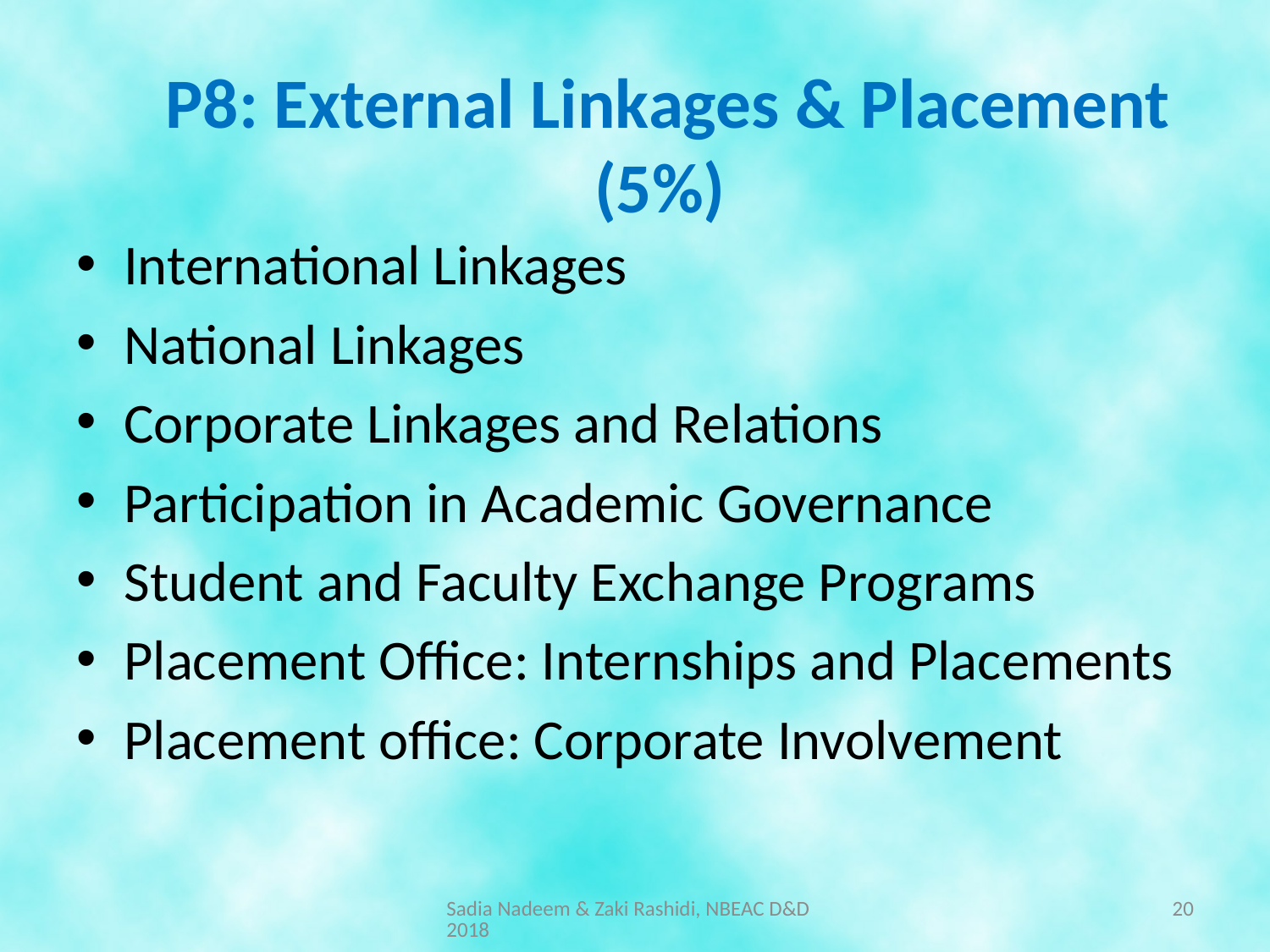

# P8: External Linkages & Placement (5%)
International Linkages
National Linkages
Corporate Linkages and Relations
Participation in Academic Governance
Student and Faculty Exchange Programs
Placement Office: Internships and Placements
Placement office: Corporate Involvement

Sadia Nadeem & Zaki Rashidi, NBEAC D&D 2018
20